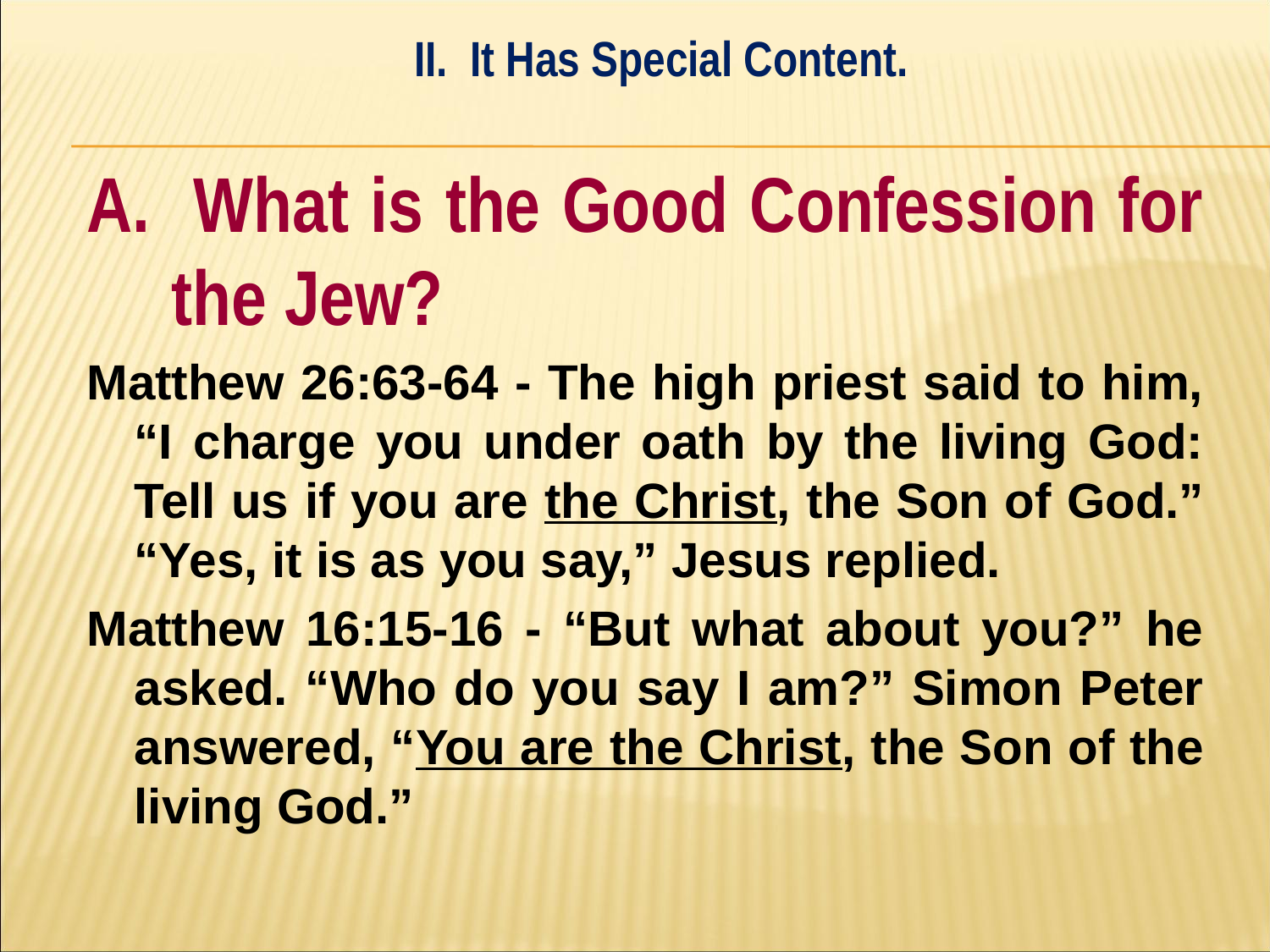

II.  It Has Special Content.
#
A.  What is the Good Confession for the Jew?
Matthew 26:63-64 - The high priest said to him, “I charge you under oath by the living God: Tell us if you are the Christ, the Son of God.” “Yes, it is as you say,” Jesus replied.
Matthew 16:15-16 - “But what about you?” he asked. “Who do you say I am?” Simon Peter answered, “You are the Christ, the Son of the living God.”